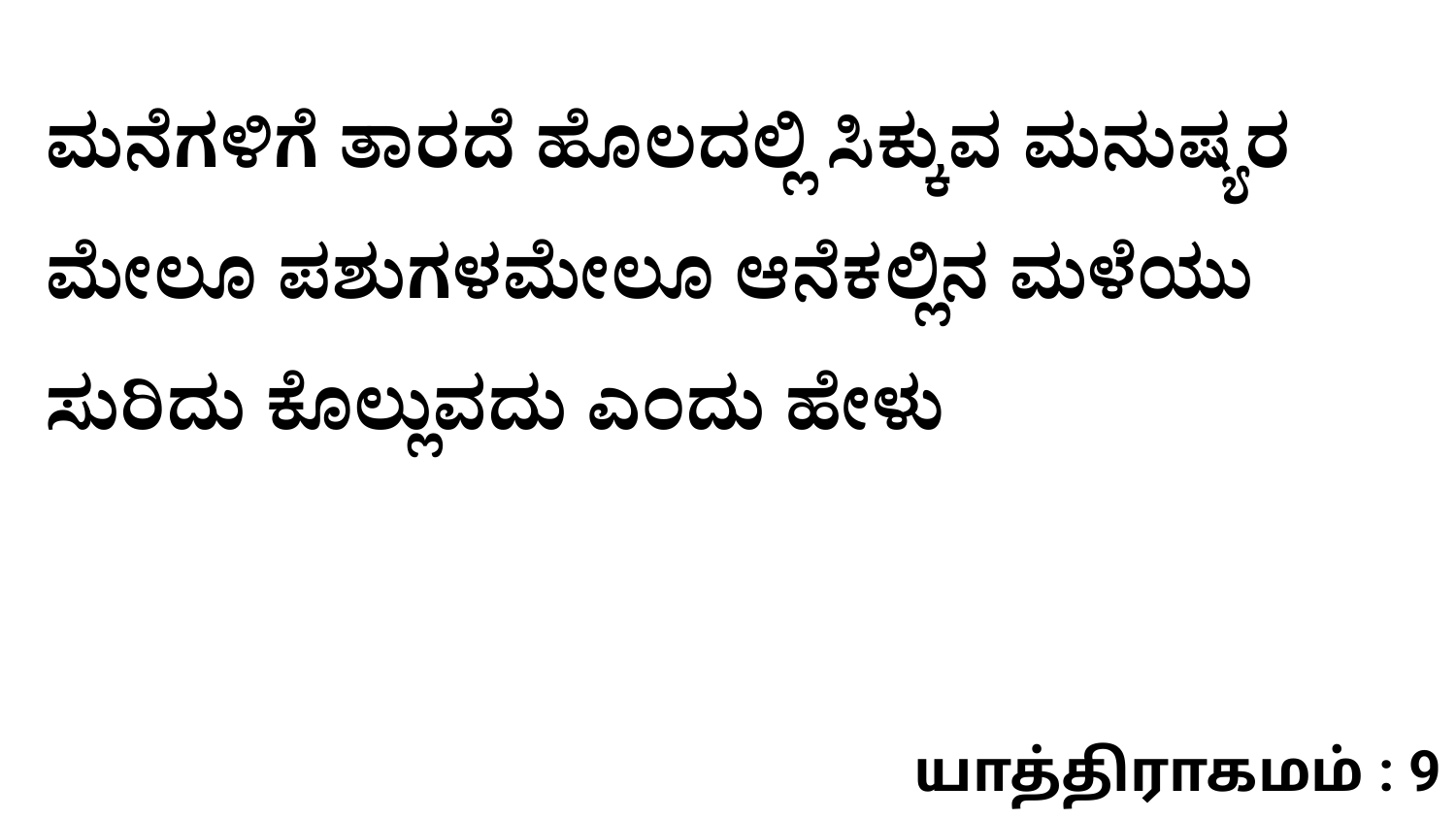

ಮನೆಗಳಿಗೆ ತಾರದೆ ಹೊಲದಲ್ಲಿ ಸಿಕ್ಕುವ ಮನುಷ್ಯರ ಮೇಲೂ ಪಶುಗಳಮೇಲೂ ಆನೆಕಲ್ಲಿನ ಮಳೆಯು ಸುರಿದು ಕೊಲ್ಲುವದು ಎಂದು ಹೇಳು
யாத்திராகமம் : 9